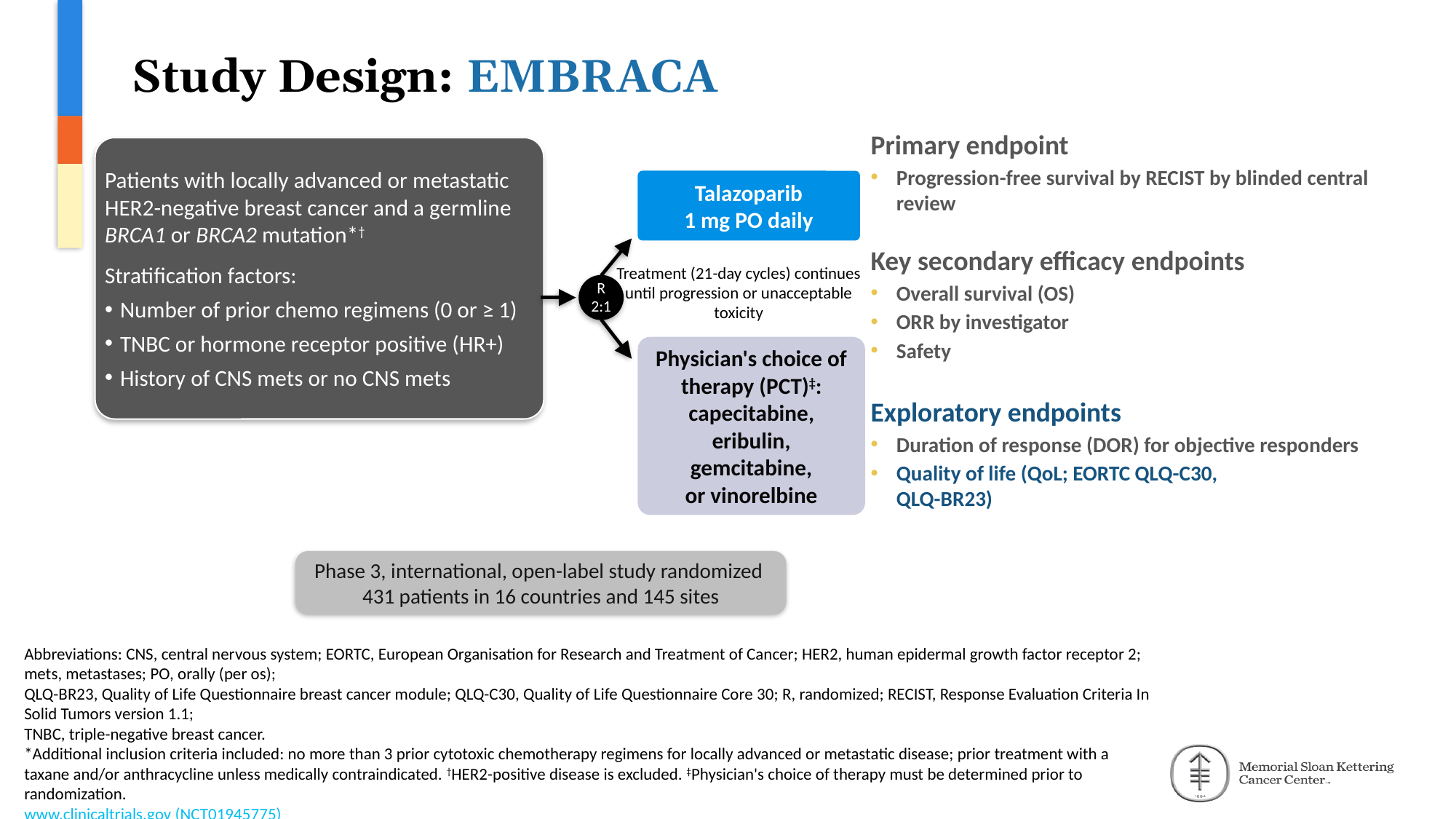

# Study Design: EMBRACA
Primary endpoint
Progression-free survival by RECIST by blinded central review

Key secondary efficacy endpoints
Overall survival (OS)
ORR by investigator
Safety

Exploratory endpoints
Duration of response (DOR) for objective responders
Quality of life (QoL; EORTC QLQ-C30,
QLQ-BR23)

Patients with locally advanced or metastatic HER2-negative breast cancer and a germline BRCA1 or BRCA2 mutation*†
Stratification factors:
Number of prior chemo regimens (0 or ≥ 1)
TNBC or hormone receptor positive (HR+)
History of CNS mets or no CNS mets
Talazoparib
1 mg PO daily
Treatment (21-day cycles) continues until progression or unacceptable toxicity
R
2:1
Physician's choice of therapy (PCT)‡: capecitabine,
eribulin, gemcitabine,
or vinorelbine
Phase 3, international, open-label study randomized
431 patients in 16 countries and 145 sites
Abbreviations: CNS, central nervous system; EORTC, European Organisation for Research and Treatment of Cancer; HER2, human epidermal growth factor receptor 2; mets, metastases; PO, orally (per os);
QLQ-BR23, Quality of Life Questionnaire breast cancer module; QLQ-C30, Quality of Life Questionnaire Core 30; R, randomized; RECIST, Response Evaluation Criteria In Solid Tumors version 1.1;
TNBC, triple-negative breast cancer.
*Additional inclusion criteria included: no more than 3 prior cytotoxic chemotherapy regimens for locally advanced or metastatic disease; prior treatment with a taxane and/or anthracycline unless medically contraindicated. †HER2-positive disease is excluded. ‡Physician's choice of therapy must be determined prior to randomization.
www.clinicaltrials.gov (NCT01945775)